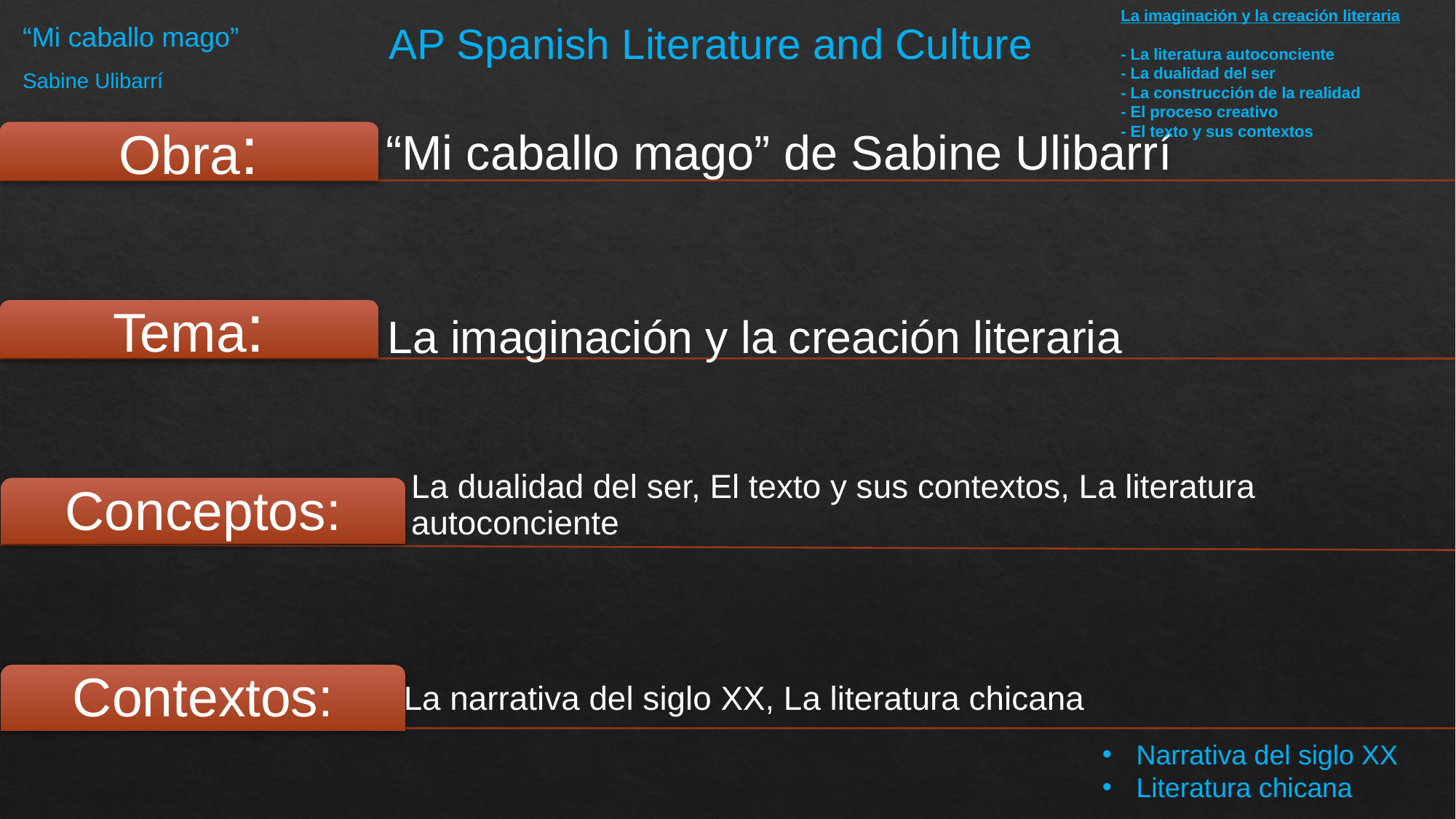

La imaginación y la creación literaria
- La literatura autoconciente
- La dualidad del ser
- La construcción de la realidad
- El proceso creativo
- El texto y sus contextos

AP Spanish Literature and Culture
“Mi caballo mago”
Sabine Ulibarrí
“Mi caballo mago” de Sabine Ulibarrí
Obra:

La imaginación y la creación literaria
Tema:

La dualidad del ser, El texto y sus contextos, La literatura autoconciente
Conceptos:

Contextos:
La narrativa del siglo XX, La literatura chicana
Narrativa del siglo XX
Literatura chicana